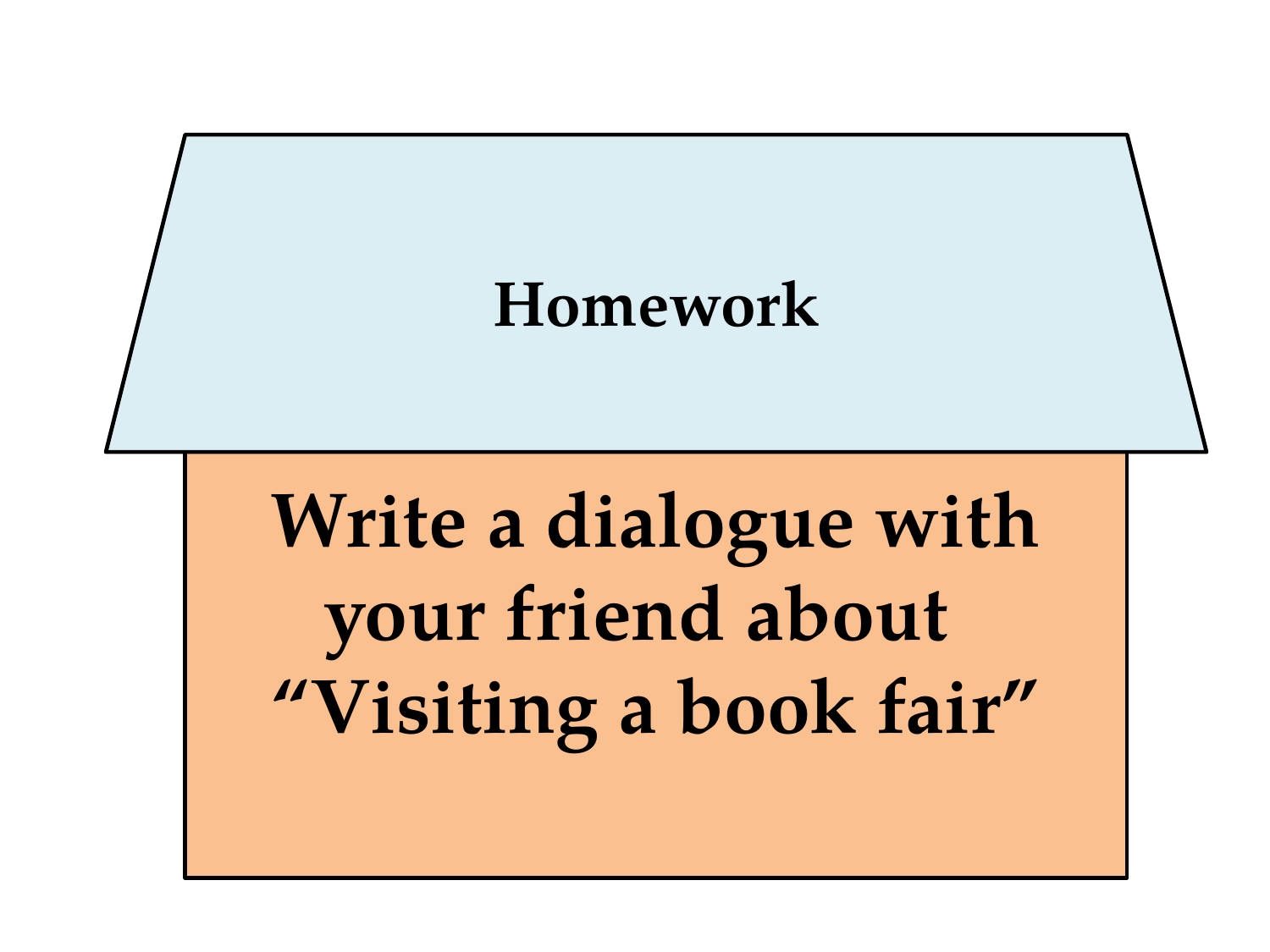

Homework
Write a dialogue with your friend about
“Visiting a book fair”